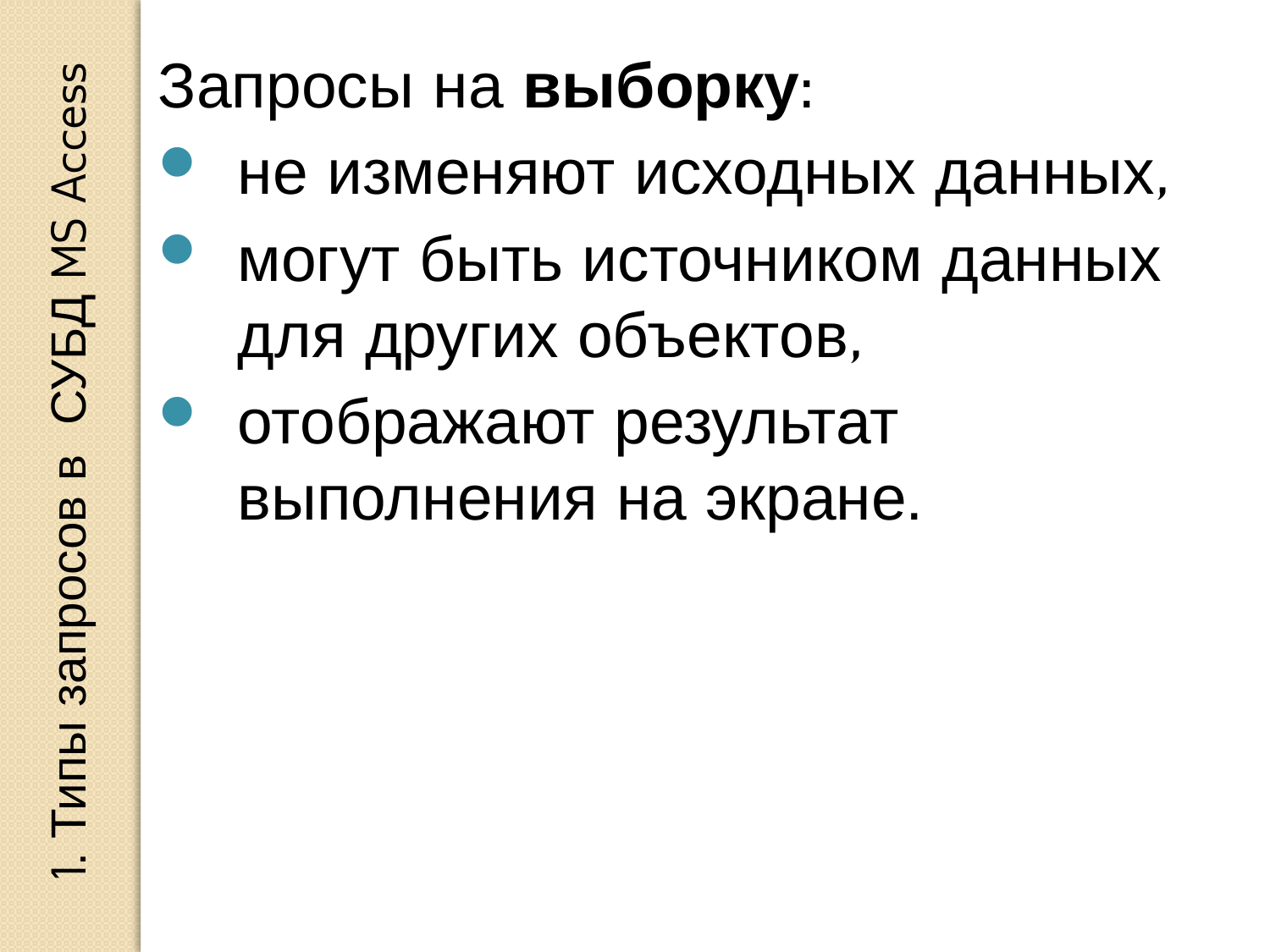

Запросы на выборку:
не изменяют исходных данных,
могут быть источником данных для других объектов,
отображают результат выполнения на экране.
1. Типы запросов в  СУБД MS Access